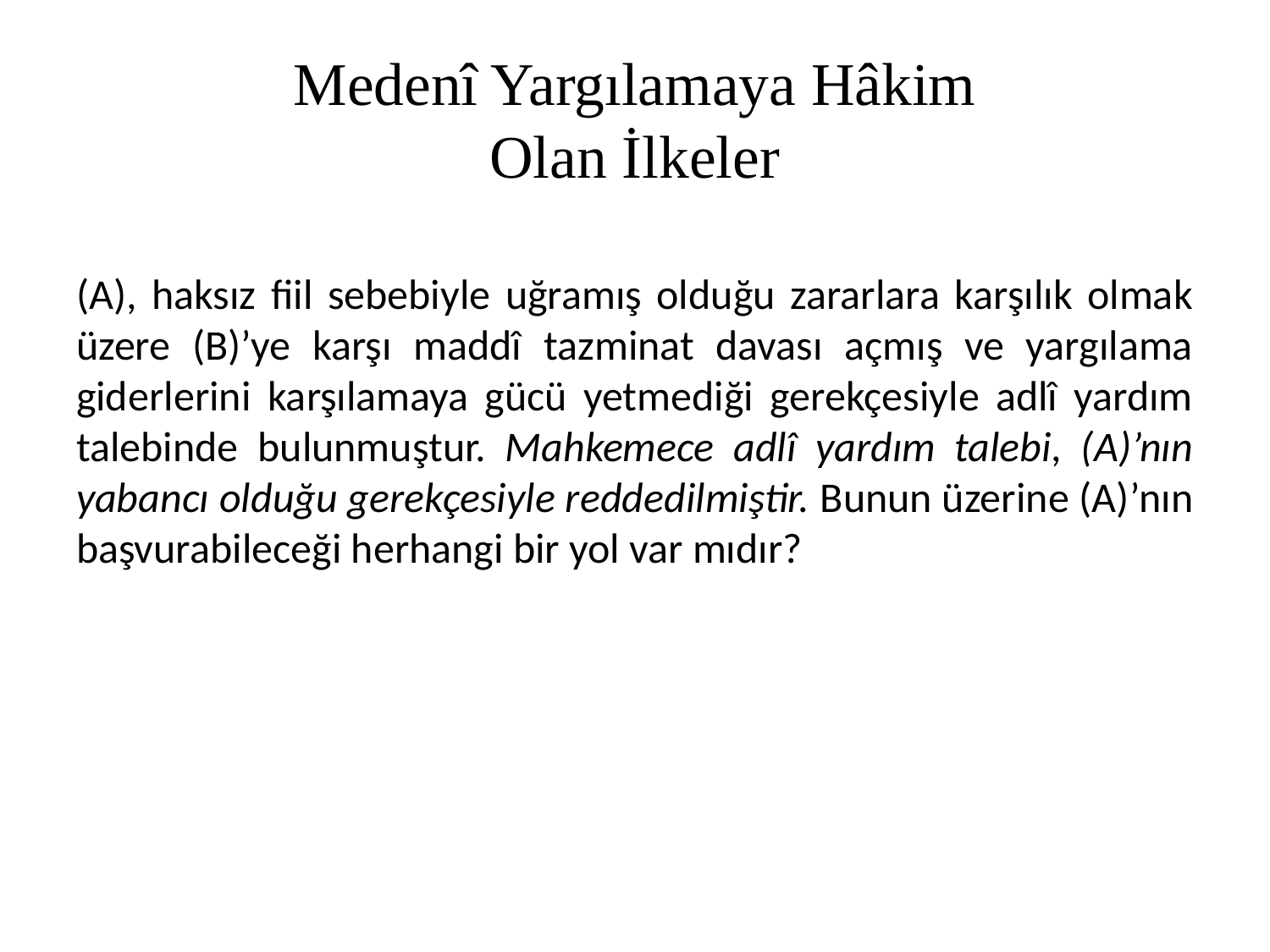

# Medenî Yargılamaya Hâkim Olan İlkeler

(A), haksız fiil sebebiyle uğramış olduğu zararlara karşılık olmak üzere (B)’ye karşı maddî tazminat davası açmış ve yargılama giderlerini karşılamaya gücü yetmediği gerekçesiyle adlî yardım talebinde bulunmuştur. Mahkemece adlî yardım talebi, (A)’nın yabancı olduğu gerekçesiyle reddedilmiştir. Bunun üzerine (A)’nın başvurabileceği herhangi bir yol var mıdır?